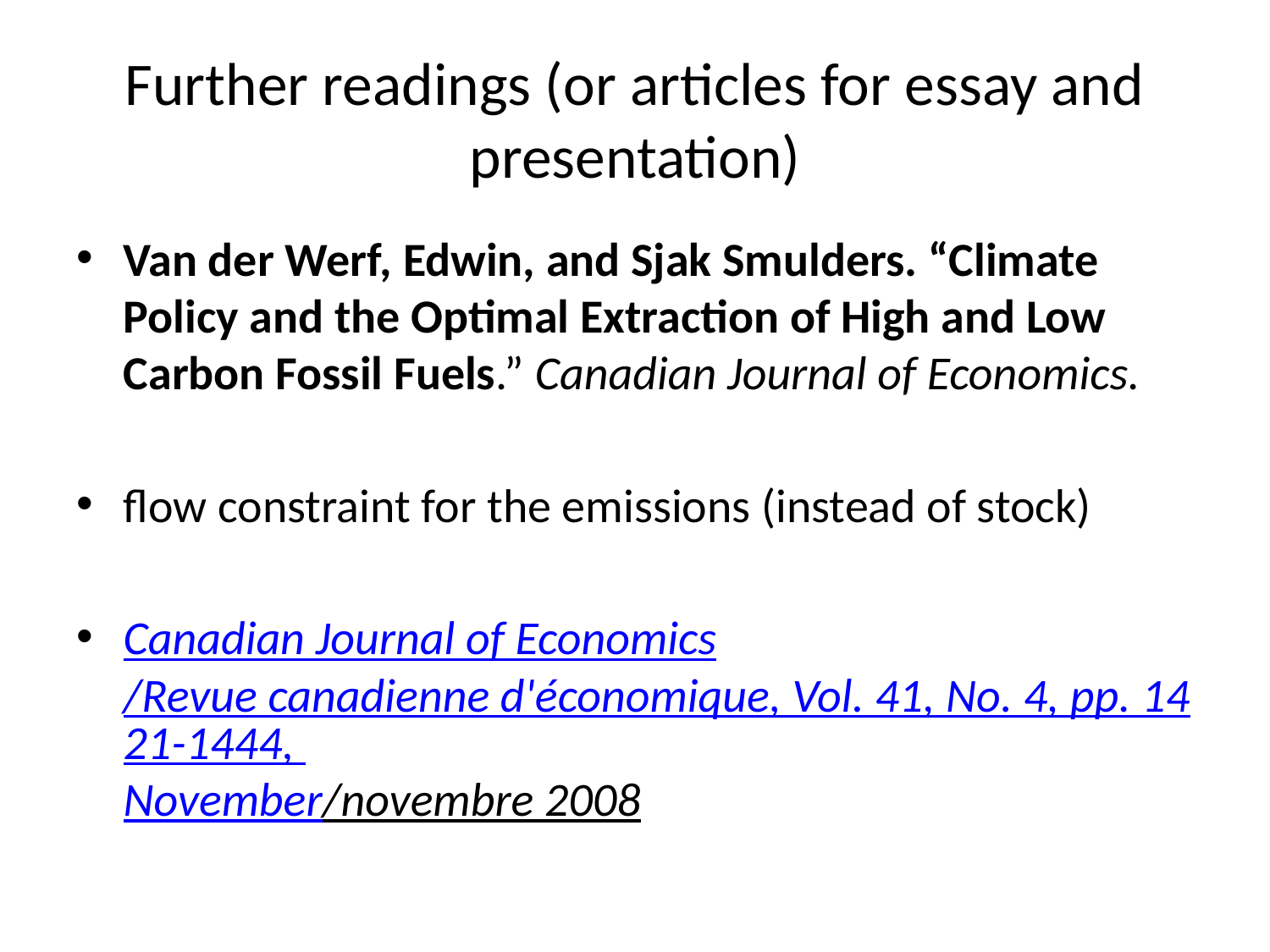

# Further readings (or articles for essay and presentation)
Van der Werf, Edwin, and Sjak Smulders. “Climate Policy and the Optimal Extraction of High and Low Carbon Fossil Fuels.” Canadian Journal of Economics.

flow constraint for the emissions (instead of stock)

Canadian Journal of Economics/Revue canadienne d'économique, Vol. 41, No. 4, pp. 1421-1444, November/novembre 2008